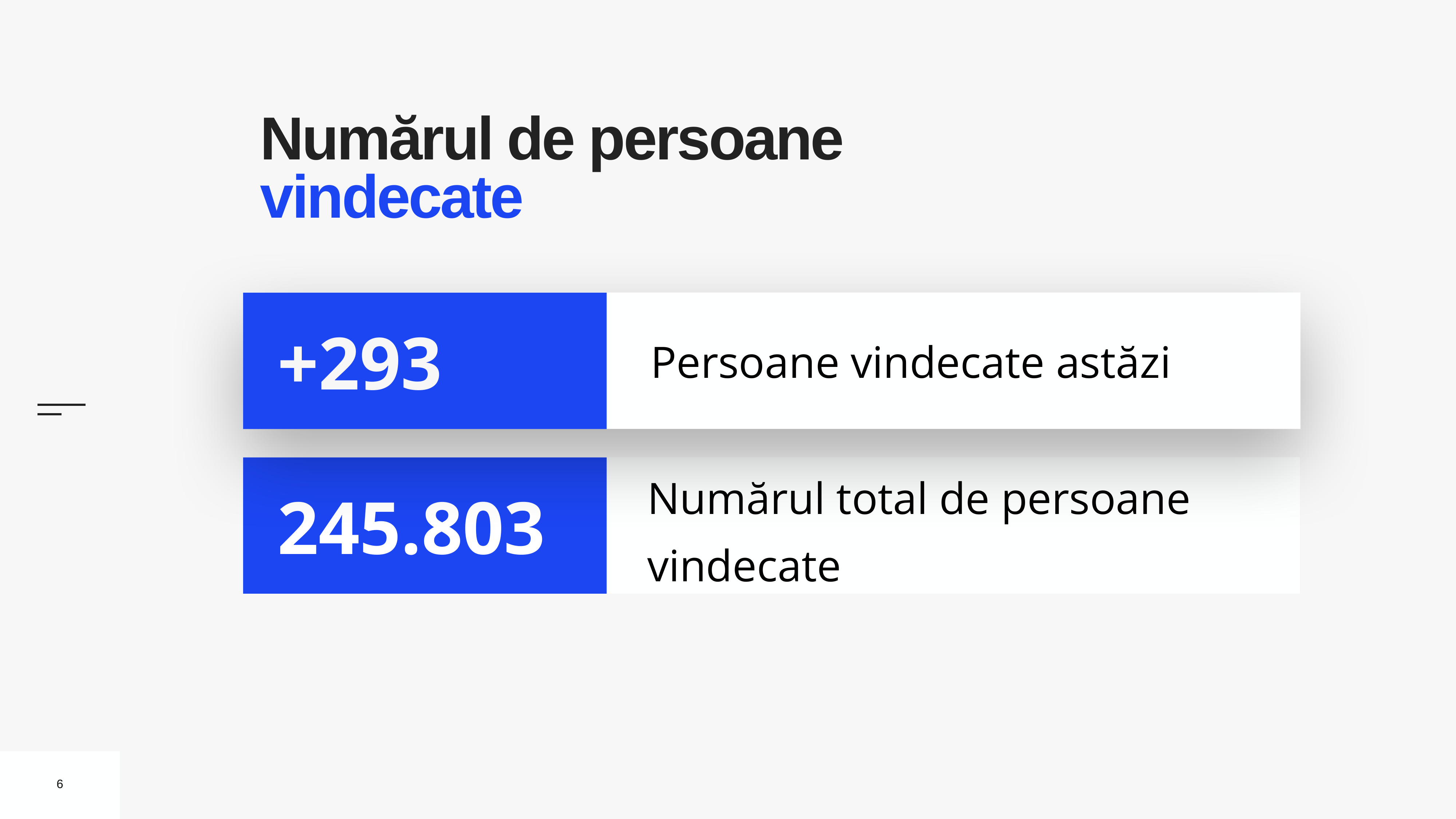

# Numărul de persoane vindecate

Persoane vindecate astăzi

+293

Numărul total de persoane vindecate

245.803
6
6